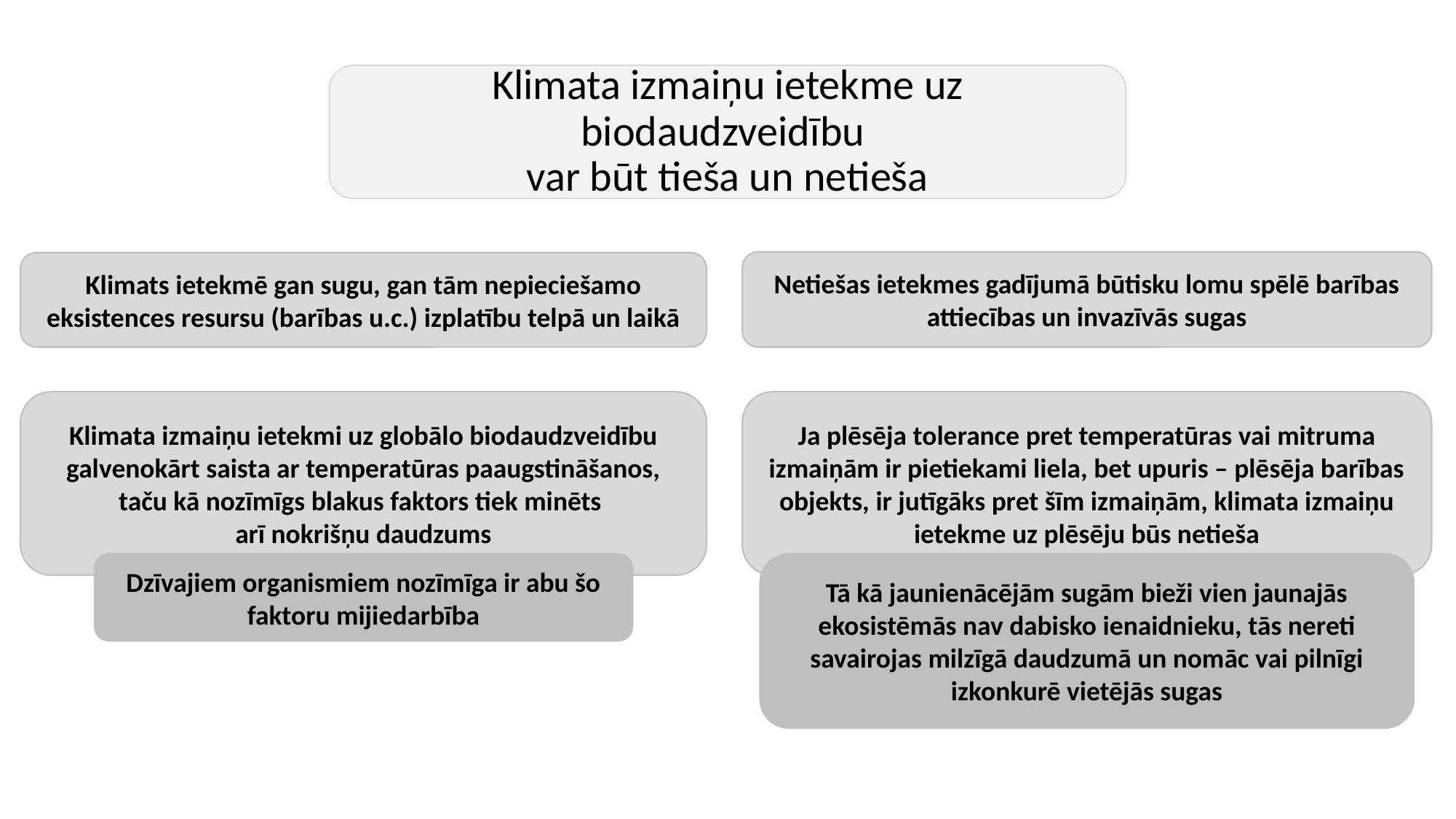

Klimata izmaiņu ietekme uz biodaudzveidību
var būt tieša un netieša
Netiešas ietekmes gadījumā būtisku lomu spēlē barības attiecības un invazīvās sugas
Klimats ietekmē gan sugu, gan tām nepieciešamo eksistences resursu (barības u.c.) izplatību telpā un laikā
Klimata izmaiņu ietekmi uz globālo biodaudzveidību galvenokārt saista ar temperatūras paaugstināšanos, taču kā nozīmīgs blakus faktors tiek minēts
arī nokrišņu daudzums
Dzīvajiem organismiem nozīmīga ir abu šo faktoru mijiedarbība
Ja plēsēja tolerance pret temperatūras vai mitruma izmaiņām ir pietiekami liela, bet upuris – plēsēja barības objekts, ir jutīgāks pret šīm izmaiņām, klimata izmaiņu ietekme uz plēsēju būs netieša
Tā kā jaunienācējām sugām bieži vien jaunajās ekosistēmās nav dabisko ienaidnieku, tās nereti savairojas milzīgā daudzumā un nomāc vai pilnīgi izkonkurē vietējās sugas